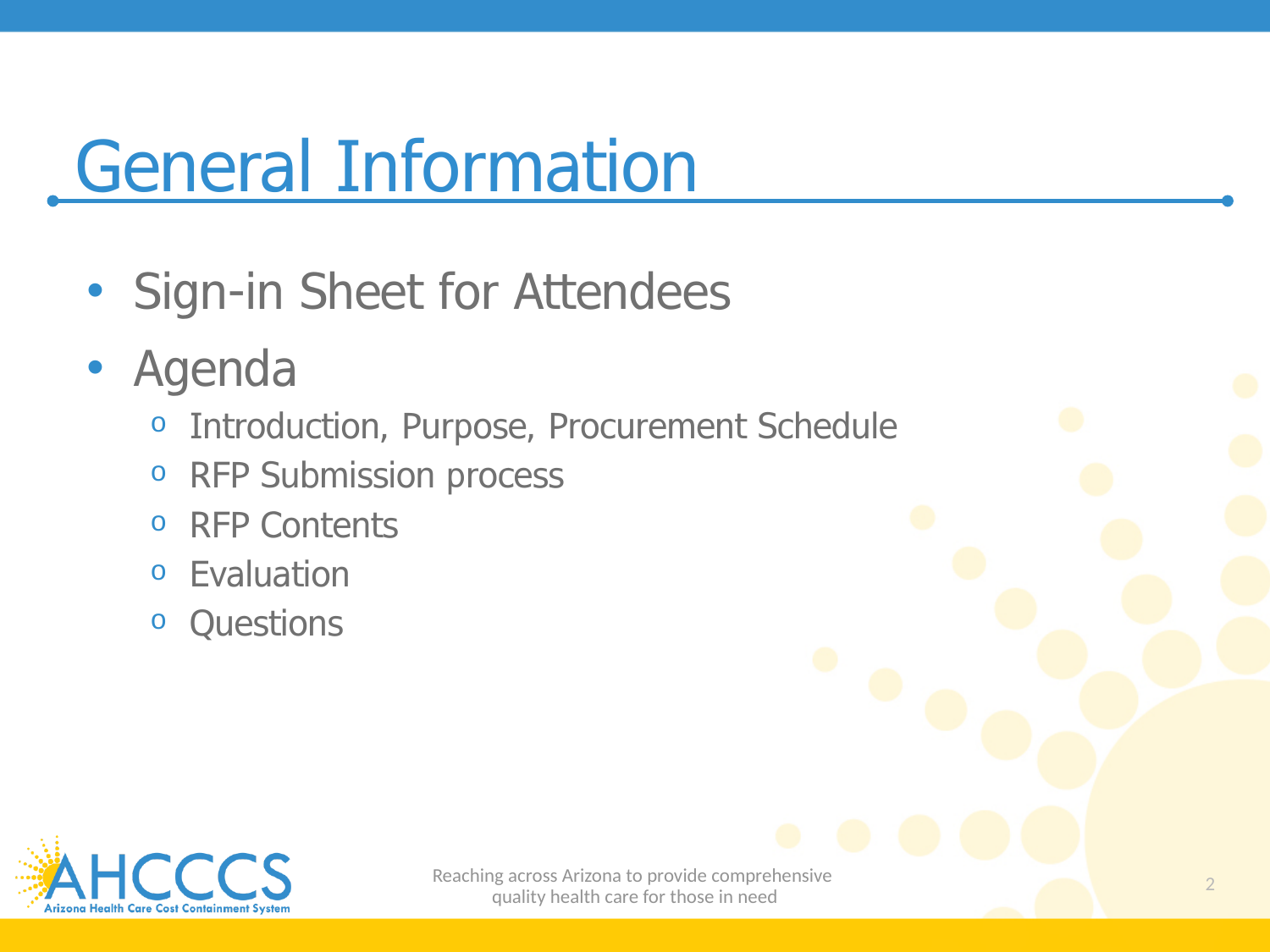

# General Information
Sign-in Sheet for Attendees
Agenda
Introduction, Purpose, Procurement Schedule
RFP Submission process
RFP Contents
Evaluation
Questions
Reaching across Arizona to provide comprehensive
quality health care for those in need
2